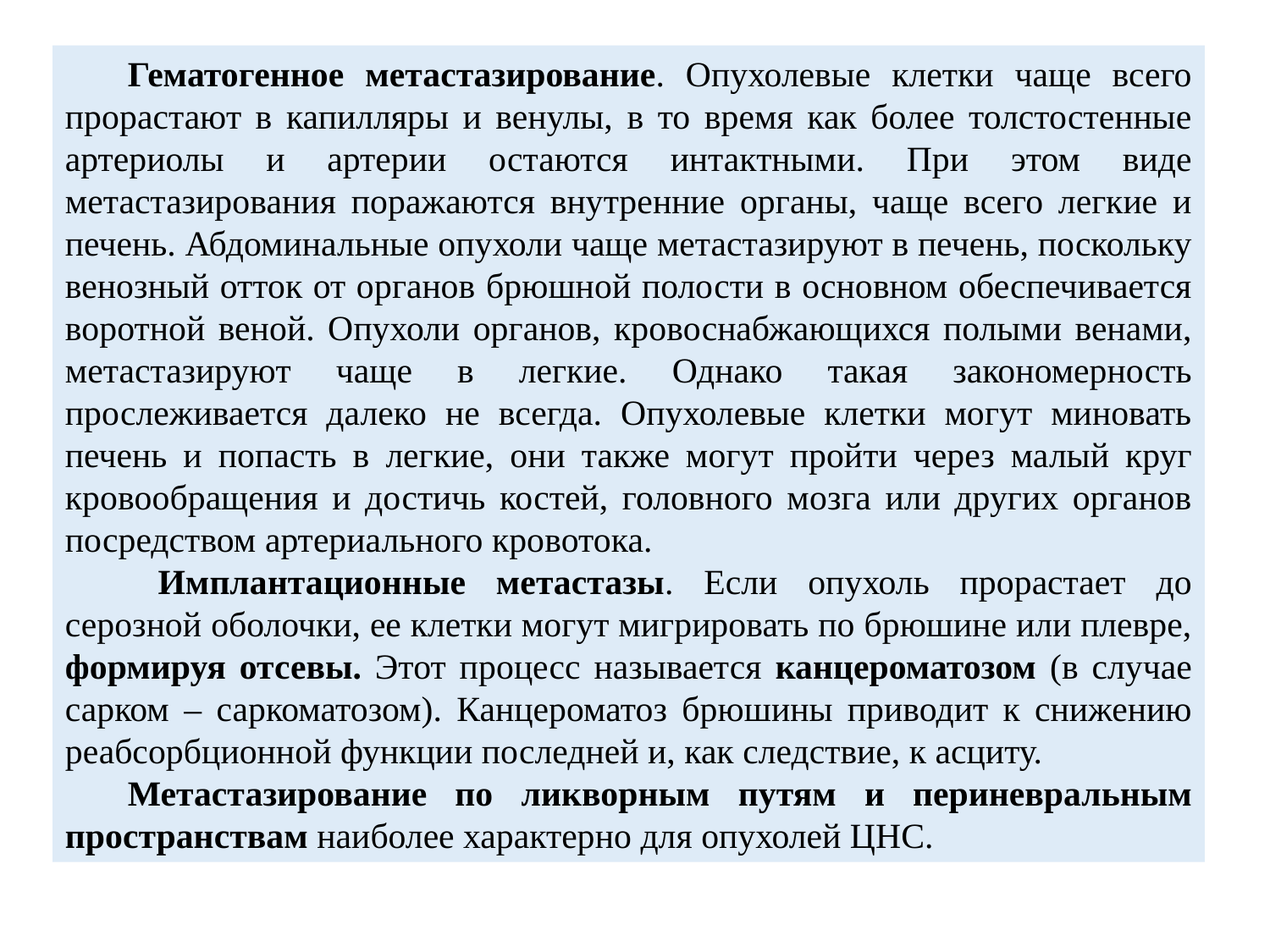

Гематогенное метастазирование. Опухолевые клетки чаще всего прорастают в капилляры и венулы, в то время как более толстостенные артериолы и артерии остаются интактными. При этом виде метастазирования поражаются внутренние органы, чаще всего легкие и печень. Абдоминальные опухоли чаще метастазируют в печень, поскольку венозный отток от органов брюшной полости в основном обеспечивается воротной веной. Опухоли органов, кровоснабжающихся полыми венами, метастазируют чаще в легкие. Однако такая закономерность прослеживается далеко не всегда. Опухолевые клетки могут миновать печень и попасть в легкие, они также могут пройти через малый круг кровообращения и достичь костей, головного мозга или других органов посредством артериального кровотока.
 Имплантационные метастазы. Если опухоль прорастает до серозной оболочки, ее клетки могут мигрировать по брюшине или плевре, формируя отсевы. Этот процесс называется канцероматозом (в случае сарком – саркоматозом). Канцероматоз брюшины приводит к снижению реабсорбционной функции последней и, как следствие, к асциту.
Метастазирование по ликворным путям и периневральным пространствам наиболее характерно для опухолей ЦНС.